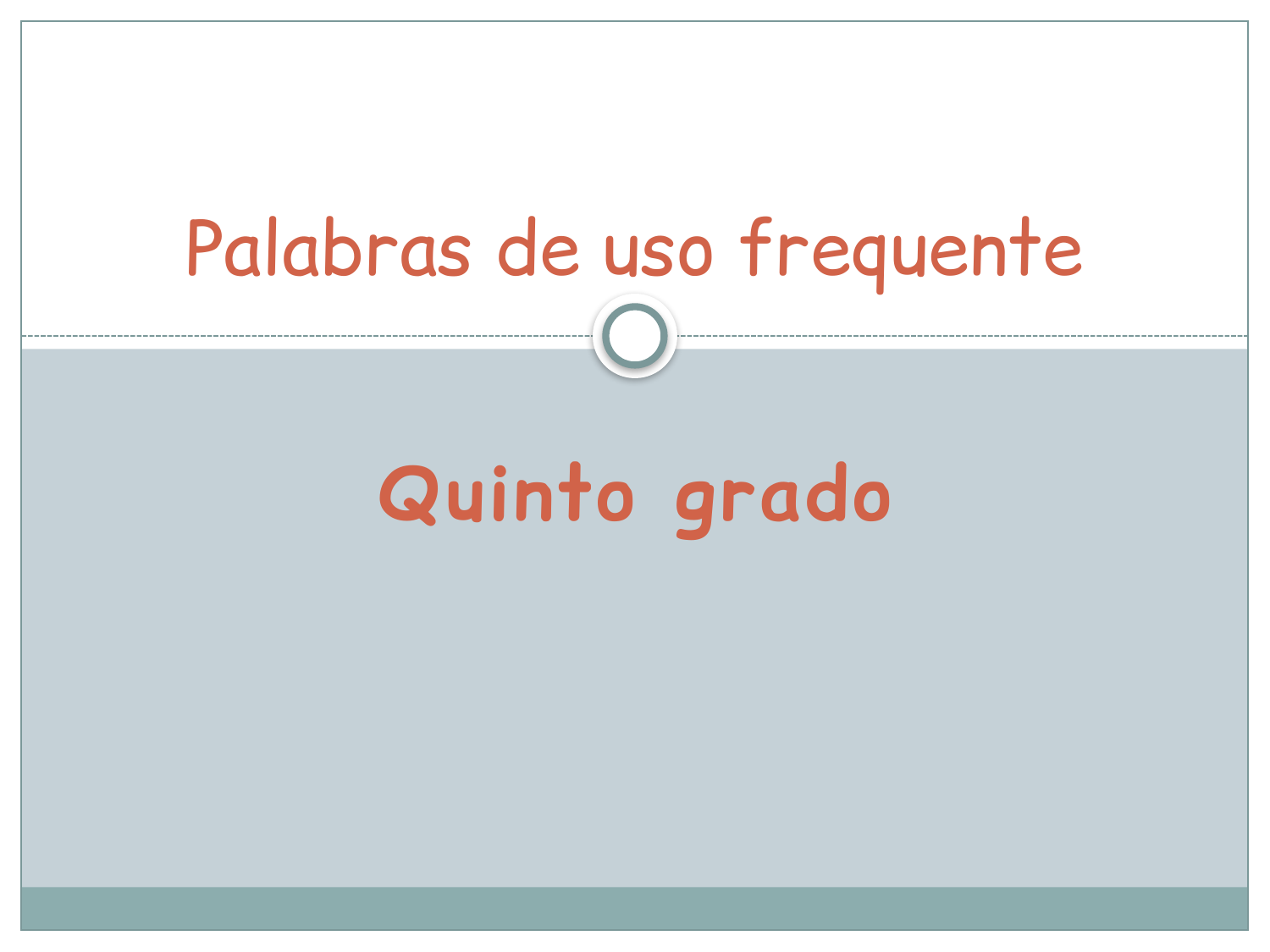

# Palabras de uso frequente

Quinto grado